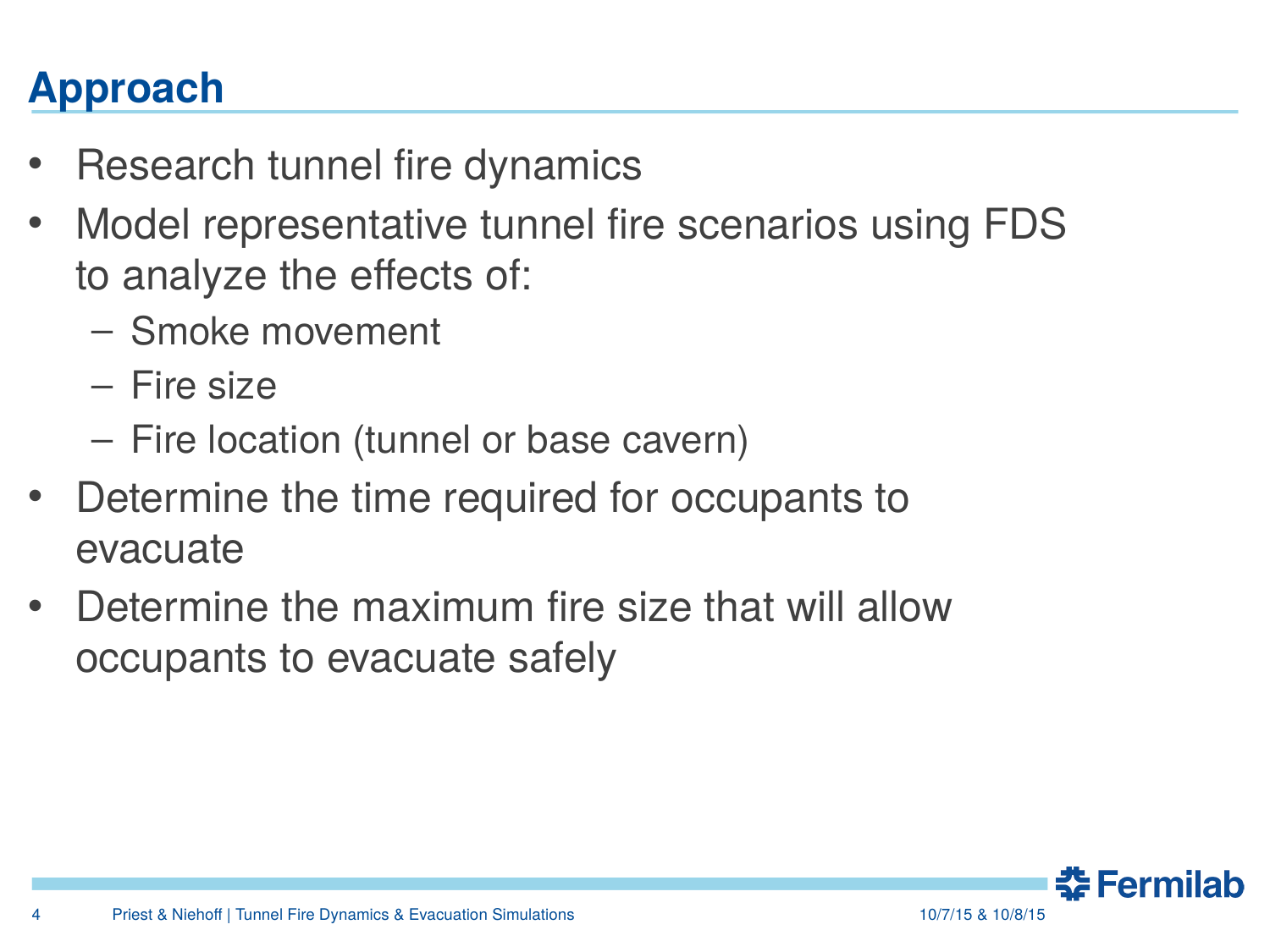

# Approach
Research tunnel fire dynamics
Model representative tunnel fire scenarios using FDS to analyze the effects of:
Smoke movement
Fire size
Fire location (tunnel or base cavern)
Determine the time required for occupants to evacuate
Determine the maximum fire size that will allow occupants to evacuate safely

4
Priest & Niehoff | Tunnel Fire Dynamics & Evacuation Simulations
10/7/15 & 10/8/15